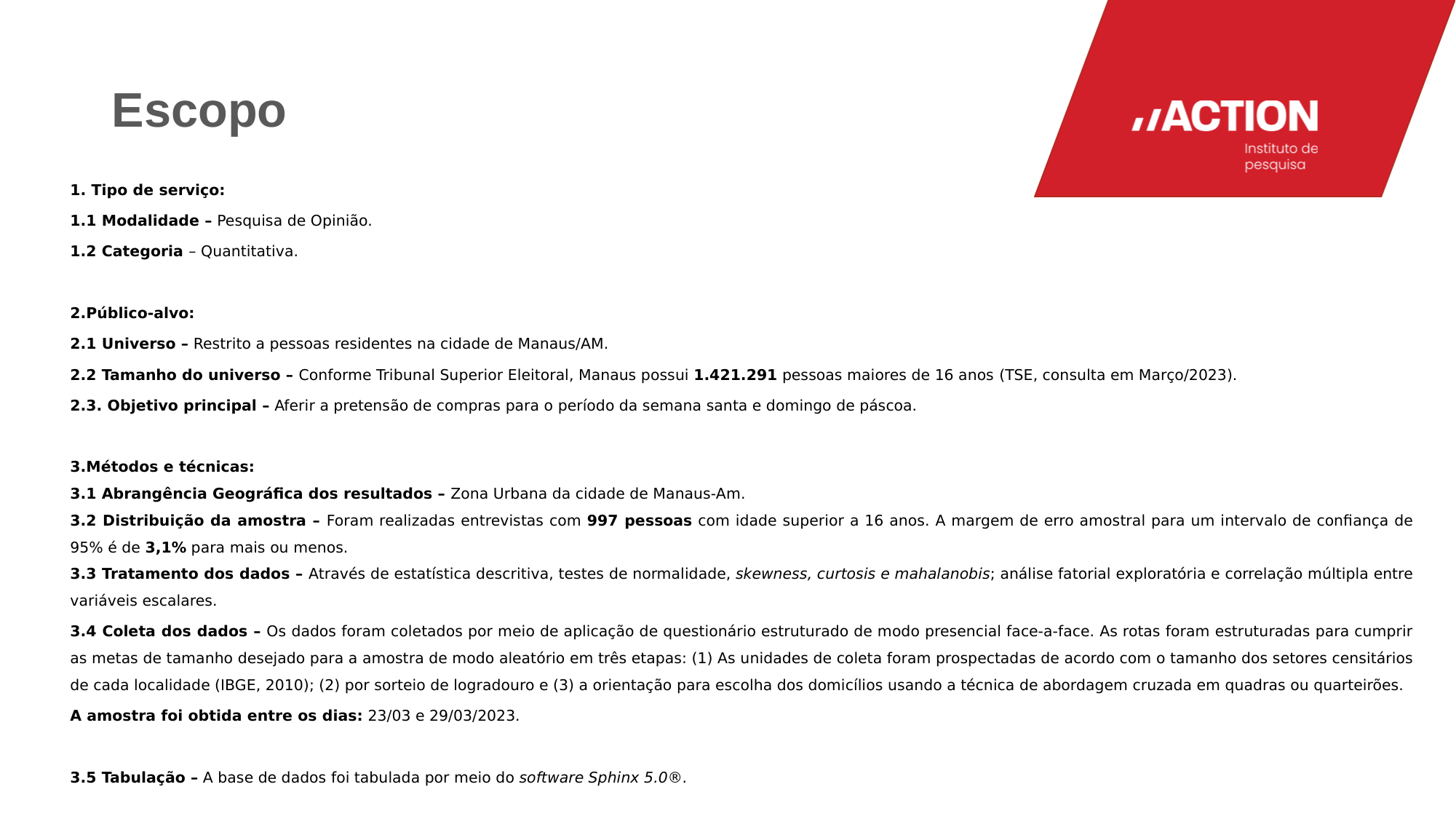

Escopo
1. Tipo de serviço:
1.1 Modalidade – Pesquisa de Opinião.
1.2 Categoria – Quantitativa.

2.Público-alvo:
2.1 Universo – Restrito a pessoas residentes na cidade de Manaus/AM.
2.2 Tamanho do universo – Conforme Tribunal Superior Eleitoral, Manaus possui 1.421.291 pessoas maiores de 16 anos (TSE, consulta em Março/2023).
2.3. Objetivo principal – Aferir a pretensão de compras para o período da semana santa e domingo de páscoa.

3.Métodos e técnicas:
3.1 Abrangência Geográfica dos resultados – Zona Urbana da cidade de Manaus-Am.
3.2 Distribuição da amostra – Foram realizadas entrevistas com 997 pessoas com idade superior a 16 anos. A margem de erro amostral para um intervalo de confiança de 95% é de 3,1% para mais ou menos.
3.3 Tratamento dos dados – Através de estatística descritiva, testes de normalidade, skewness, curtosis e mahalanobis; análise fatorial exploratória e correlação múltipla entre variáveis escalares.
3.4 Coleta dos dados – Os dados foram coletados por meio de aplicação de questionário estruturado de modo presencial face-a-face. As rotas foram estruturadas para cumprir as metas de tamanho desejado para a amostra de modo aleatório em três etapas: (1) As unidades de coleta foram prospectadas de acordo com o tamanho dos setores censitários de cada localidade (IBGE, 2010); (2) por sorteio de logradouro e (3) a orientação para escolha dos domicílios usando a técnica de abordagem cruzada em quadras ou quarteirões.
A amostra foi obtida entre os dias: 23/03 e 29/03/2023.

3.5 Tabulação – A base de dados foi tabulada por meio do software Sphinx 5.0®.